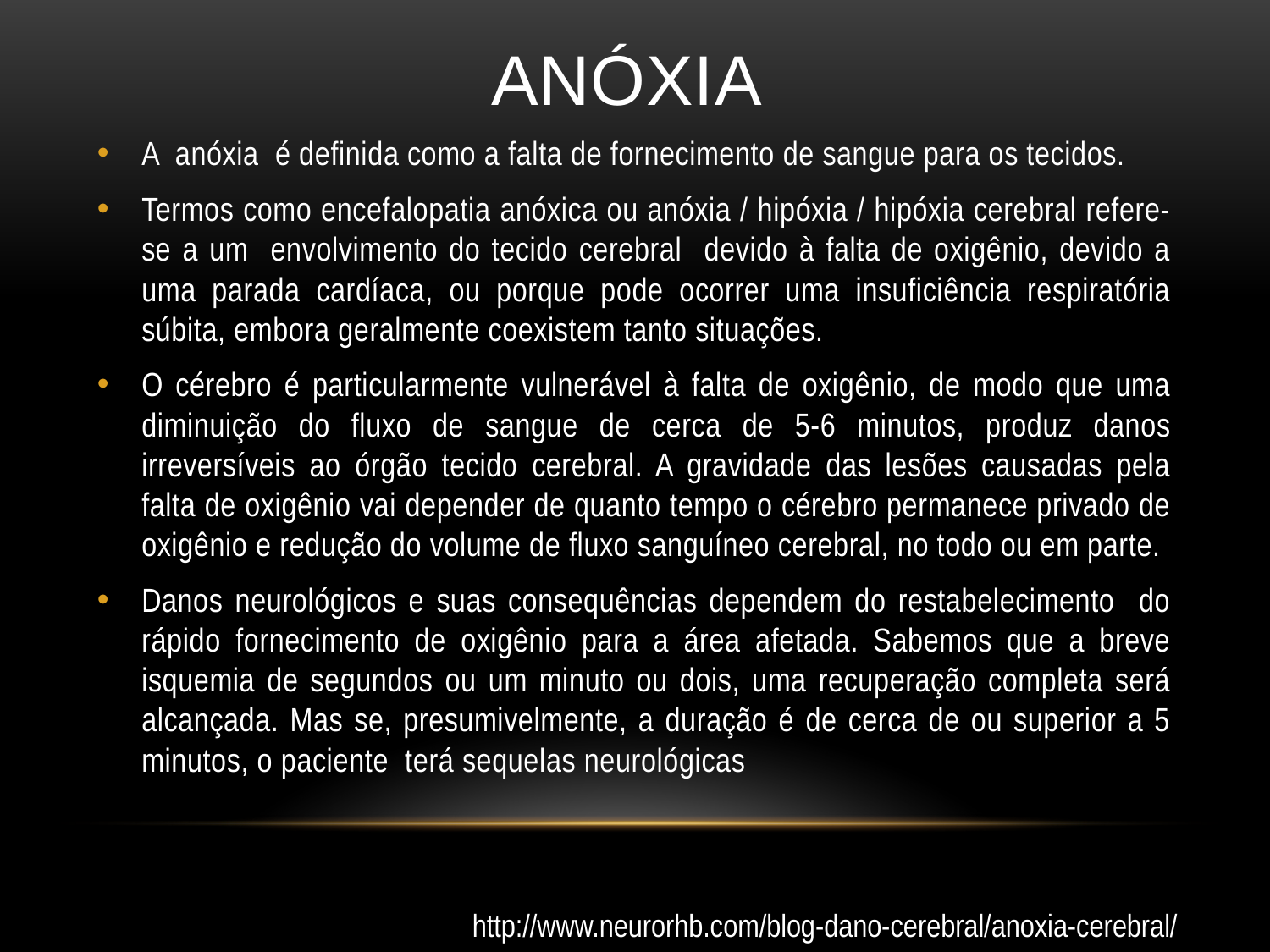

# anóxia
A  anóxia  é definida como a falta de fornecimento de sangue para os tecidos.
Termos como encefalopatia anóxica ou anóxia / hipóxia / hipóxia cerebral refere-se a um  envolvimento do tecido cerebral  devido à falta de oxigênio, devido a uma parada cardíaca, ou porque pode ocorrer uma insuficiência respiratória súbita, embora geralmente coexistem tanto situações.
O cérebro é particularmente vulnerável à falta de oxigênio, de modo que uma diminuição do fluxo de sangue de cerca de 5-6 minutos, produz danos irreversíveis ao órgão tecido cerebral. A gravidade das lesões causadas pela falta de oxigênio vai depender de quanto tempo o cérebro permanece privado de oxigênio e redução do volume de fluxo sanguíneo cerebral, no todo ou em parte.
Danos neurológicos e suas consequências dependem do restabelecimento  do rápido fornecimento de oxigênio para a área afetada. Sabemos que a breve isquemia de segundos ou um minuto ou dois, uma recuperação completa será alcançada. Mas se, presumivelmente, a duração é de cerca de ou superior a 5 minutos, o paciente  terá sequelas neurológicas
http://www.neurorhb.com/blog-dano-cerebral/anoxia-cerebral/